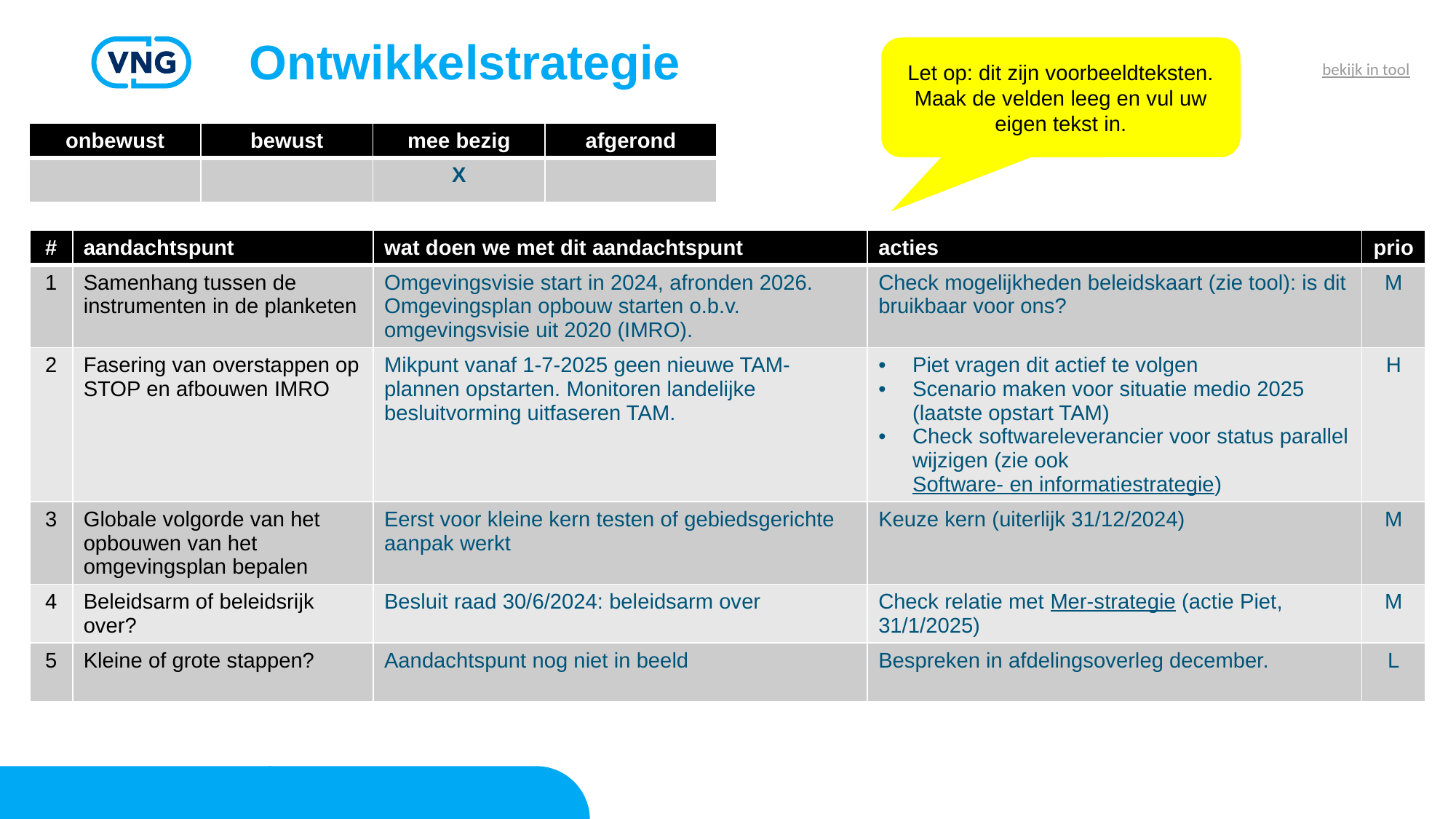

# Ontwikkelstrategie
Let op: dit zijn voorbeeldteksten. Maak de velden leeg en vul uw eigen tekst in.
bekijk in tool
| onbewust | bewust | mee bezig | afgerond |
| --- | --- | --- | --- |
|  |  | X |  |
| # | aandachtspunt | wat doen we met dit aandachtspunt | acties | prio |
| --- | --- | --- | --- | --- |
| 1 | Samenhang tussen de instrumenten in de planketen | Omgevingsvisie start in 2024, afronden 2026. Omgevingsplan opbouw starten o.b.v. omgevingsvisie uit 2020 (IMRO). | Check mogelijkheden beleidskaart (zie tool): is dit bruikbaar voor ons? | M |
| 2 | Fasering van overstappen op STOP en afbouwen IMRO | Mikpunt vanaf 1-7-2025 geen nieuwe TAM-plannen opstarten. Monitoren landelijke besluitvorming uitfaseren TAM. | Piet vragen dit actief te volgen Scenario maken voor situatie medio 2025 (laatste opstart TAM) Check softwareleverancier voor status parallel wijzigen (zie ook Software- en informatiestrategie) | H |
| 3 | Globale volgorde van het opbouwen van het omgevingsplan bepalen | Eerst voor kleine kern testen of gebiedsgerichte aanpak werkt | Keuze kern (uiterlijk 31/12/2024) | M |
| 4 | Beleidsarm of beleidsrijk over? | Besluit raad 30/6/2024: beleidsarm over | Check relatie met Mer-strategie (actie Piet, 31/1/2025) | M |
| 5 | Kleine of grote stappen? | Aandachtspunt nog niet in beeld | Bespreken in afdelingsoverleg december. | L |